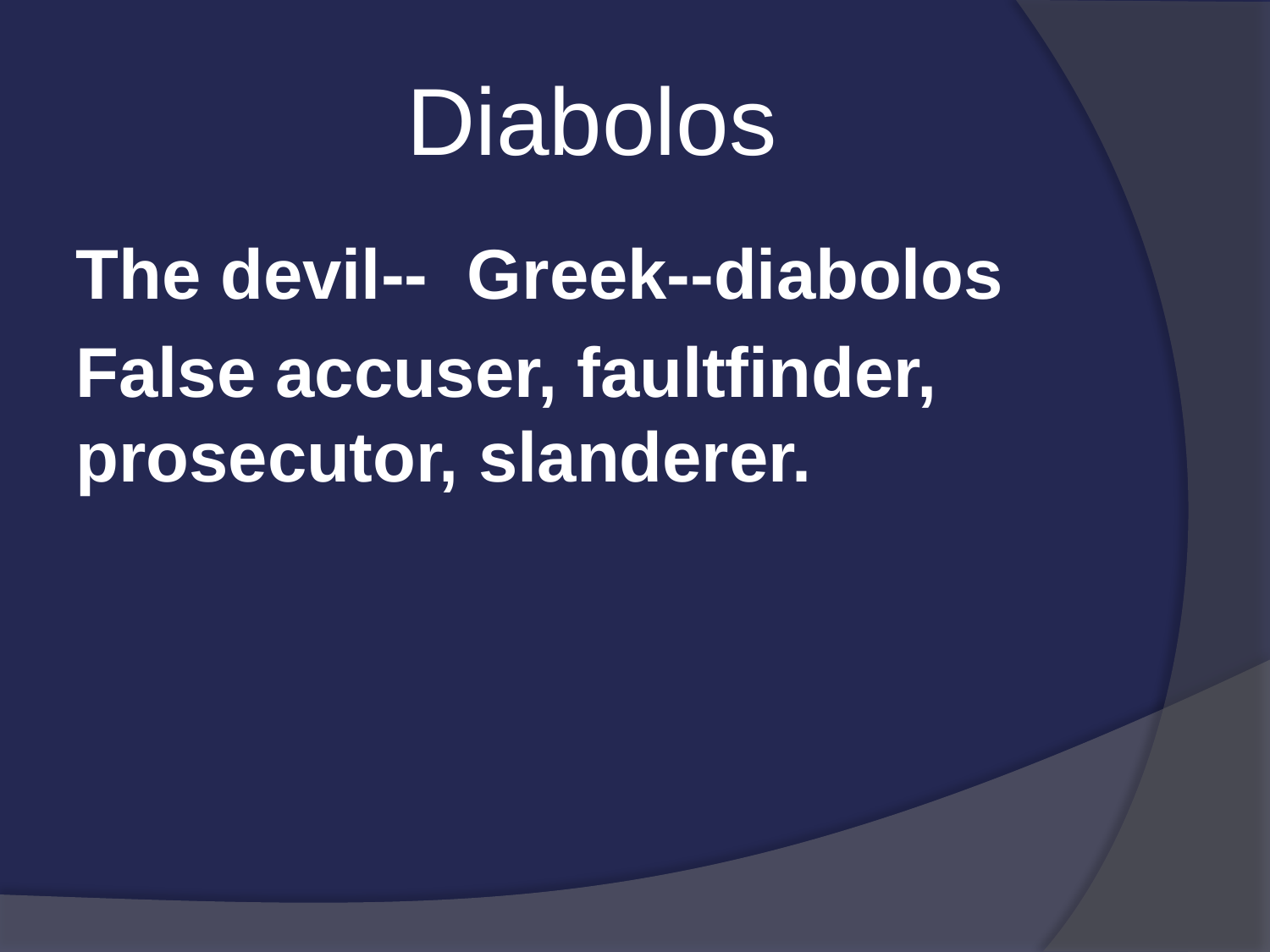

# Diabolos
The devil--  Greek--diabolos
False accuser, faultfinder, prosecutor, slanderer.